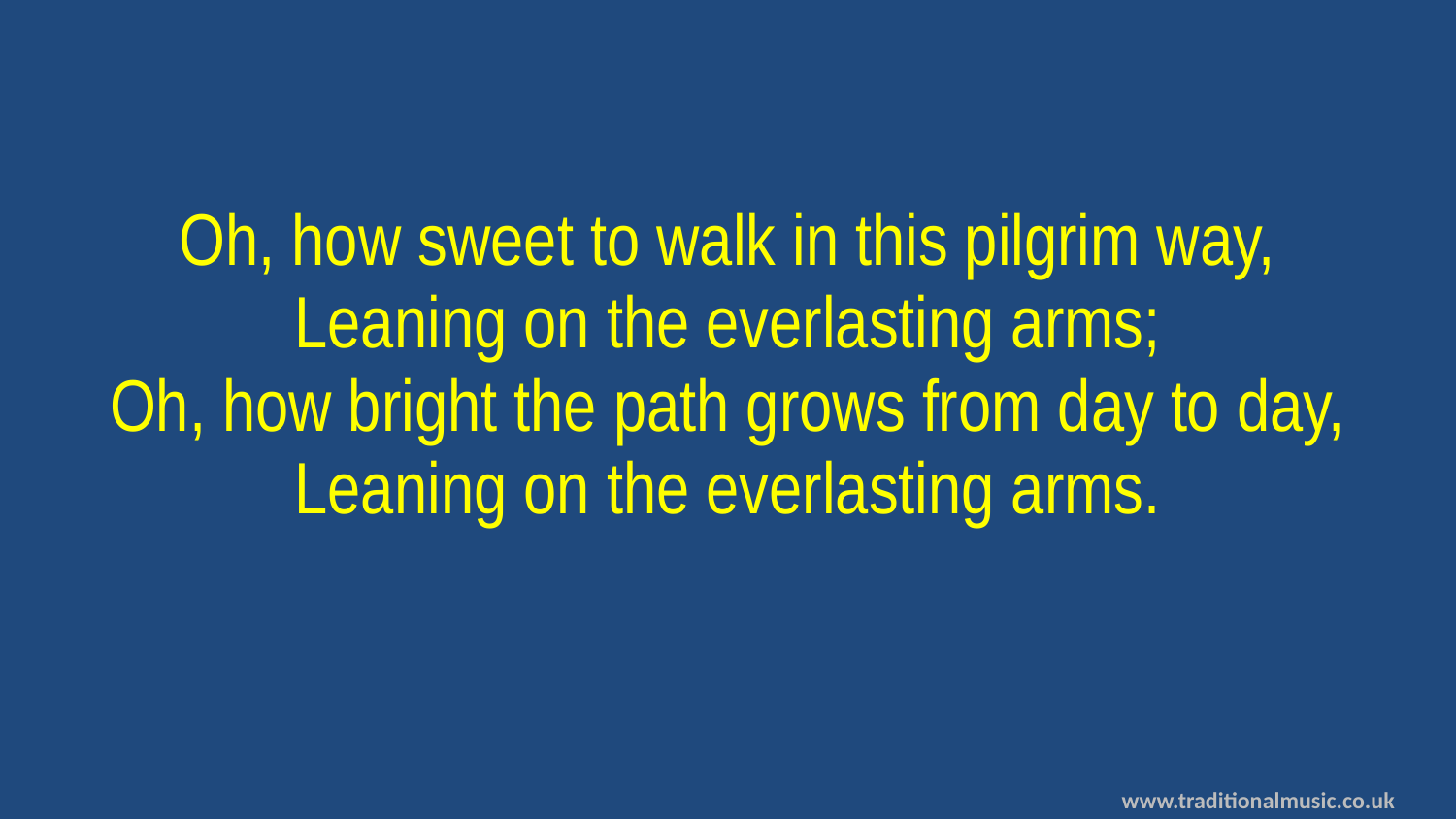

Oh, how sweet to walk in this pilgrim way,
Leaning on the everlasting arms;
Oh, how bright the path grows from day to day,
Leaning on the everlasting arms.